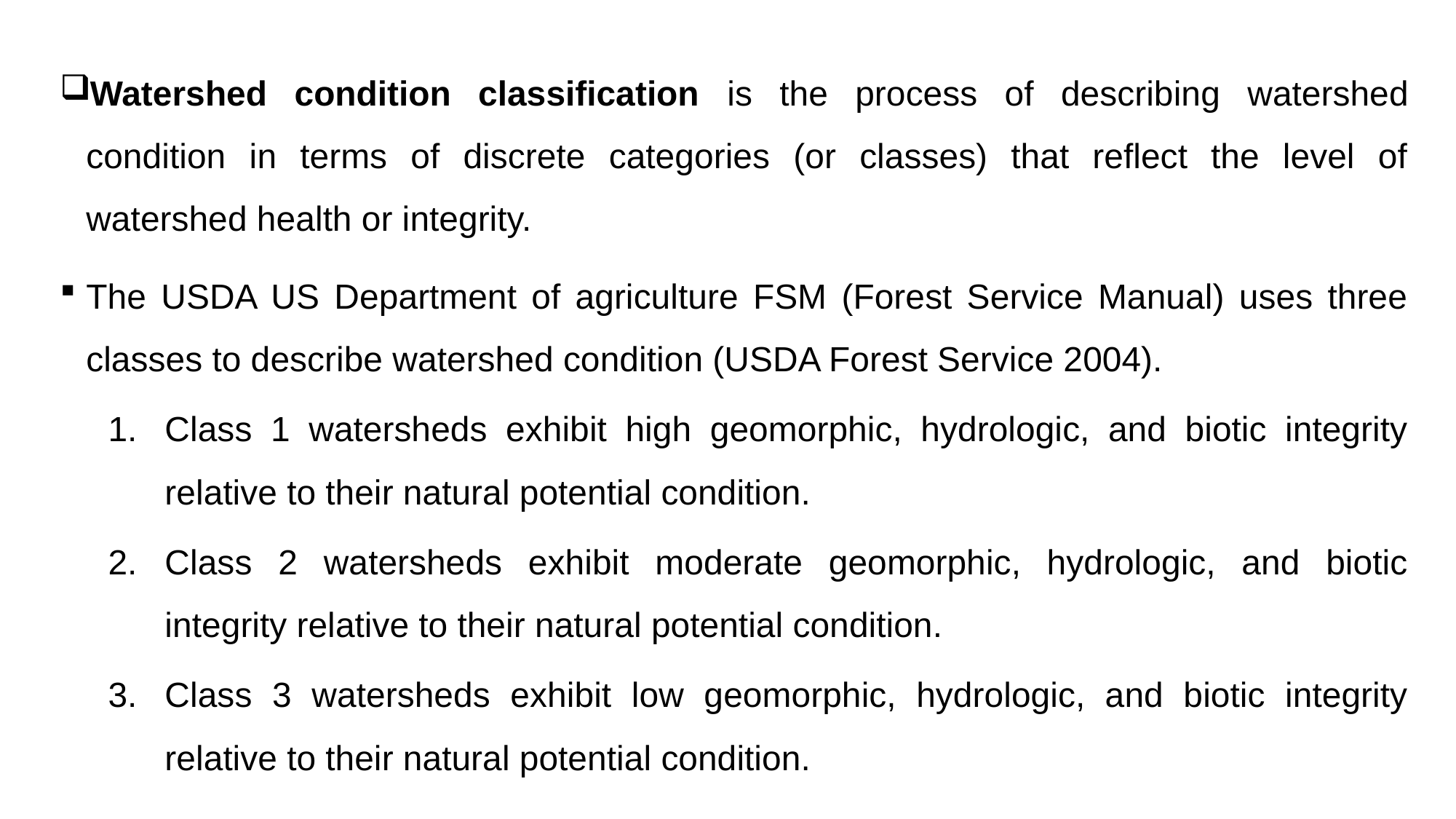

Watershed condition classification is the process of describing watershed condition in terms of discrete categories (or classes) that reflect the level of watershed health or integrity.
The USDA US Department of agriculture FSM (Forest Service Manual) uses three classes to describe watershed condition (USDA Forest Service 2004).
Class 1 watersheds exhibit high geomorphic, hydrologic, and biotic integrity relative to their natural potential condition.
Class 2 watersheds exhibit moderate geomorphic, hydrologic, and biotic integrity relative to their natural potential condition.
Class 3 watersheds exhibit low geomorphic, hydrologic, and biotic integrity relative to their natural potential condition.